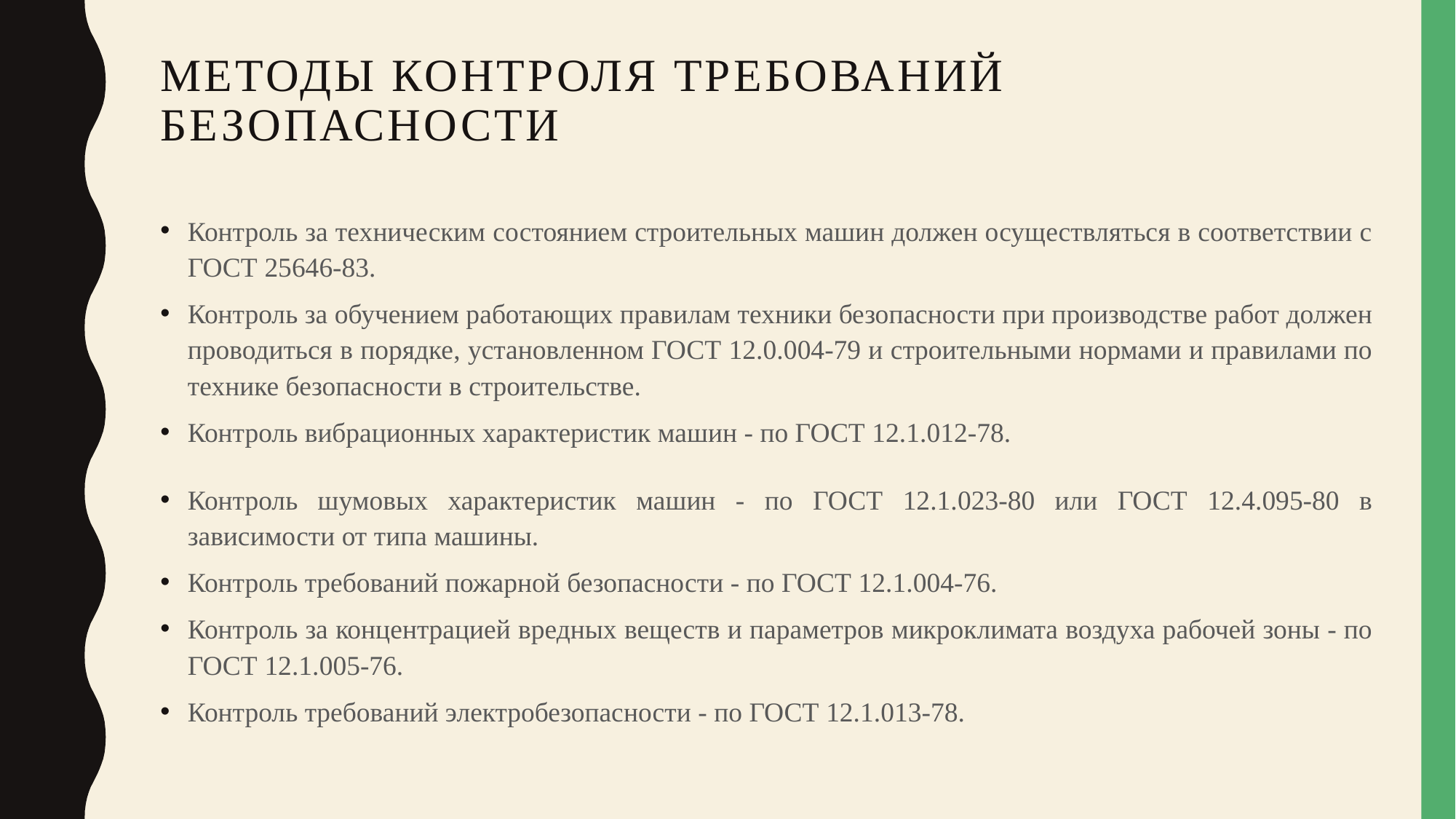

# МЕТОДЫ КОНТРОЛЯ ТРЕБОВАНИЙ БЕЗОПАСНОСТИ
Контроль за техническим состоянием строительных машин должен осуществляться в соответствии с ГОСТ 25646-83.
Контроль за обучением работающих правилам техники безопасности при производстве работ должен проводиться в порядке, установленном ГОСТ 12.0.004-79 и строительными нормами и правилами по технике безопасности в строительстве.
Контроль вибрационных характеристик машин - по ГОСТ 12.1.012-78.
Контроль шумовых характеристик машин - по ГОСТ 12.1.023-80 или ГОСТ 12.4.095-80 в зависимости от типа машины.
Контроль требований пожарной безопасности - по ГОСТ 12.1.004-76.
Контроль за концентрацией вредных веществ и параметров микроклимата воздуха рабочей зоны - по ГОСТ 12.1.005-76.
Контроль требований электробезопасности - по ГОСТ 12.1.013-78.